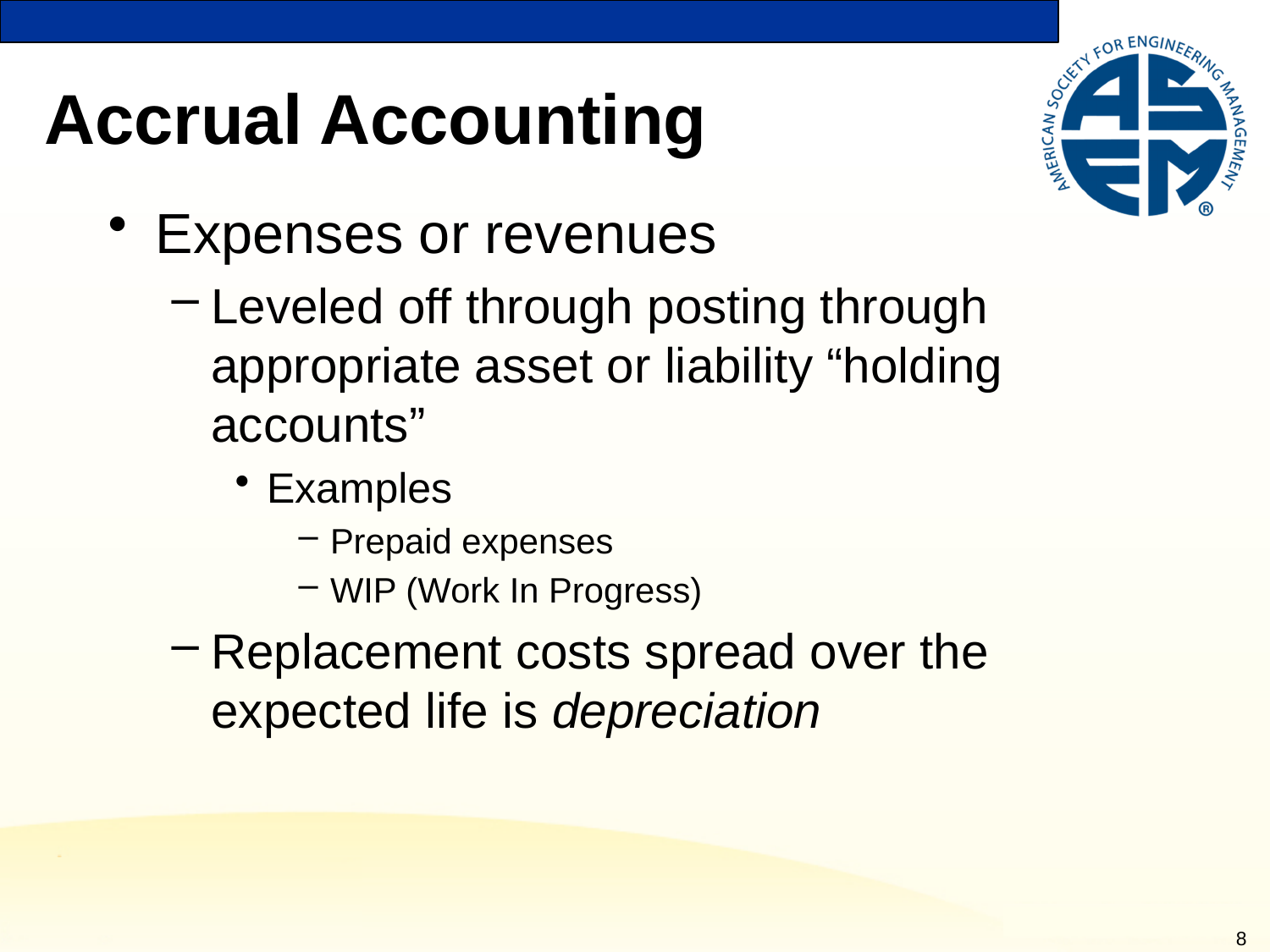

# Accrual Accounting
Expenses or revenues
Leveled off through posting through appropriate asset or liability “holding accounts”
Examples
Prepaid expenses
WIP (Work In Progress)
Replacement costs spread over the expected life is depreciation
8